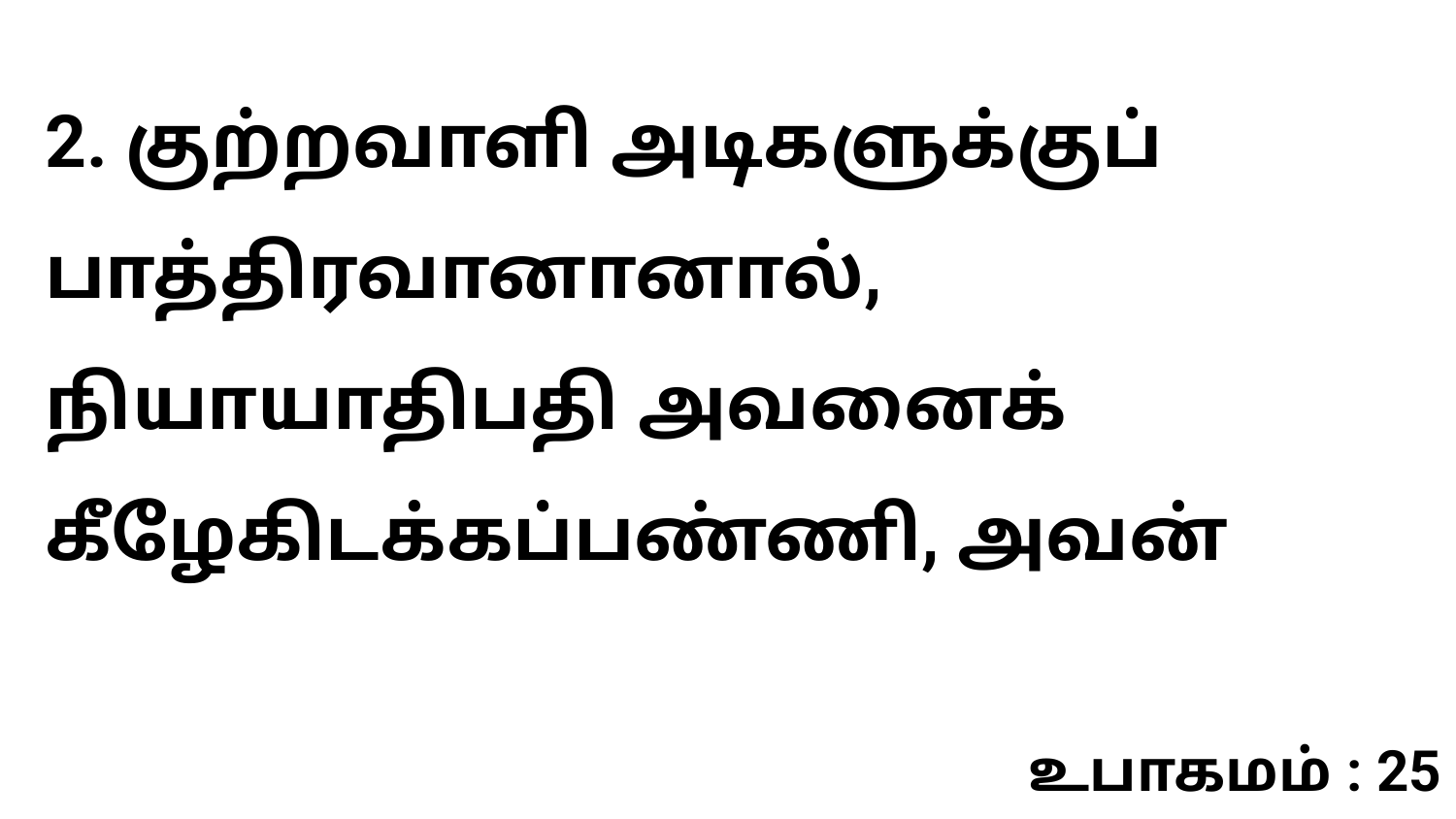

2. குற்றவாளி அடிகளுக்குப் பாத்திரவானானால், நியாயாதிபதி அவனைக் கீழேகிடக்கப்பண்ணி, அவன்
உபாகமம் : 25